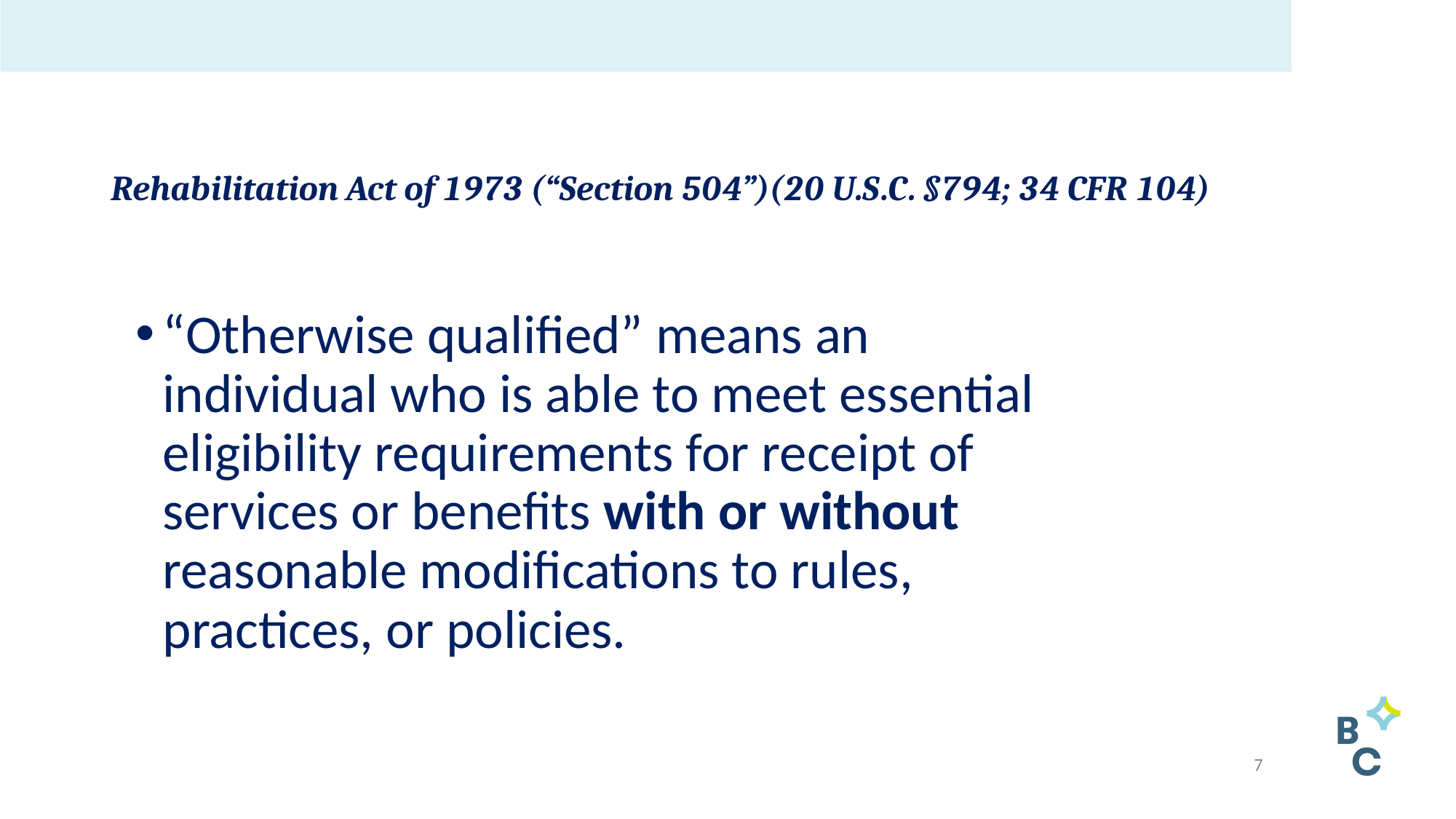

# Rehabilitation Act of 1973 (“Section 504”)(20 U.S.C. §794; 34 CFR 104)
“Otherwise qualified” means an individual who is able to meet essential eligibility requirements for receipt of services or benefits with or without reasonable modifications to rules, practices, or policies.
7